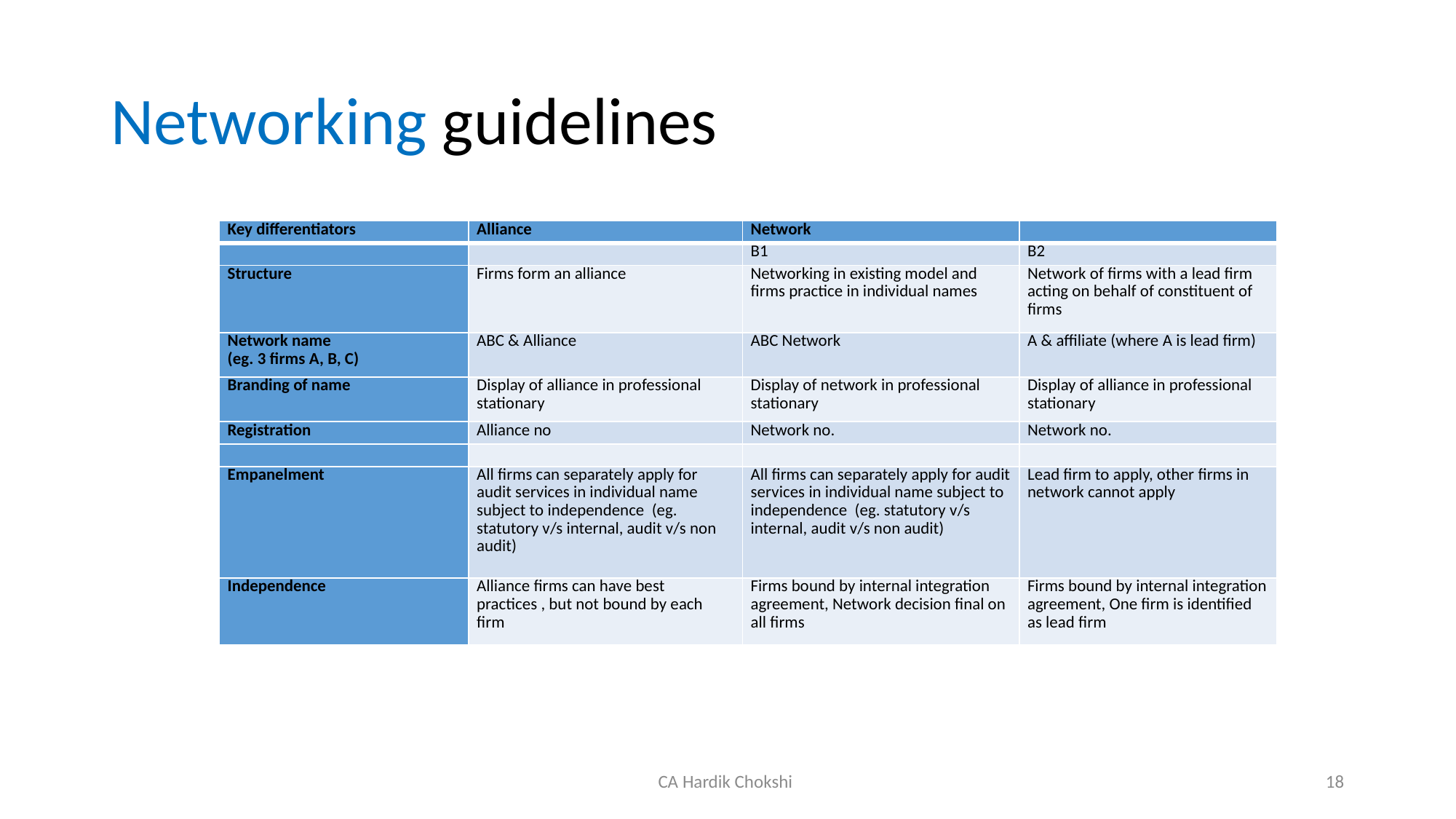

# Networking guidelines
| Key differentiators | Alliance | Network |  |
| --- | --- | --- | --- |
|  |  | B1 | B2 |
| Structure | Firms form an alliance | Networking in existing model and firms practice in individual names | Network of firms with a lead firm acting on behalf of constituent of firms |
| Network name (eg. 3 firms A, B, C) | ABC & Alliance | ABC Network | A & affiliate (where A is lead firm) |
| Branding of name | Display of alliance in professional stationary | Display of network in professional stationary | Display of alliance in professional stationary |
| Registration | Alliance no | Network no. | Network no. |
|  |  |  |  |
| Empanelment | All firms can separately apply for audit services in individual name subject to independence (eg. statutory v/s internal, audit v/s non audit) | All firms can separately apply for audit services in individual name subject to independence (eg. statutory v/s internal, audit v/s non audit) | Lead firm to apply, other firms in network cannot apply |
| Independence | Alliance firms can have best practices , but not bound by each firm | Firms bound by internal integration agreement, Network decision final on all firms | Firms bound by internal integration agreement, One firm is identified as lead firm |
CA Hardik Chokshi
18